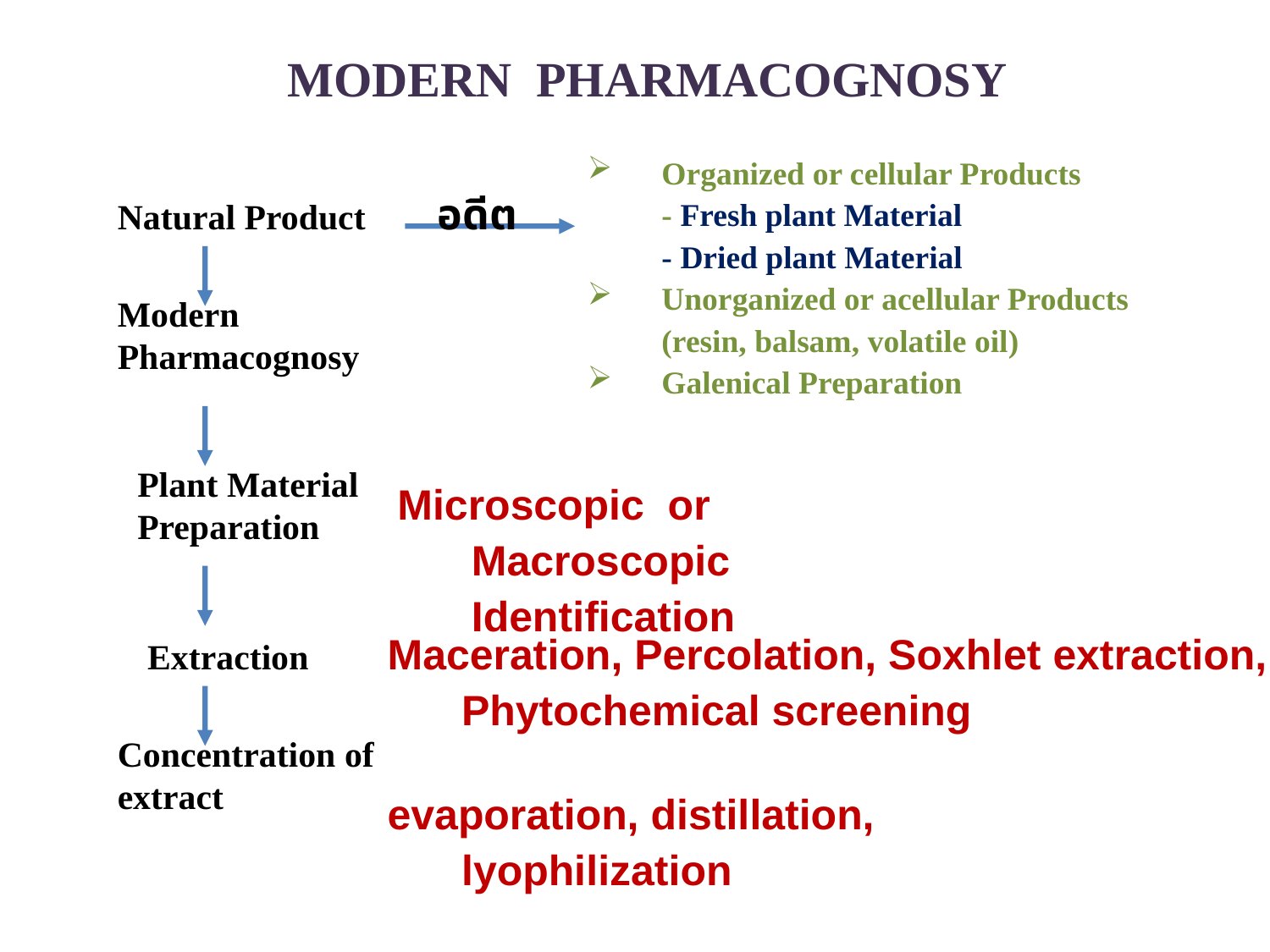

MODERN  PHARMACOGNOSY
Organized or cellular Products
	- Fresh plant Material
	- Dried plant Material
Unorganized or acellular Products
	(resin, balsam, volatile oil)
Galenical Preparation

Natural Product
อดีต

Modern Pharmacognosy

Microscopic  or Macroscopic Identification
Plant Material Preparation

Extraction
Maceration, Percolation, Soxhlet extraction, Phytochemical screening

Concentration of extract
evaporation, distillation, lyophilization